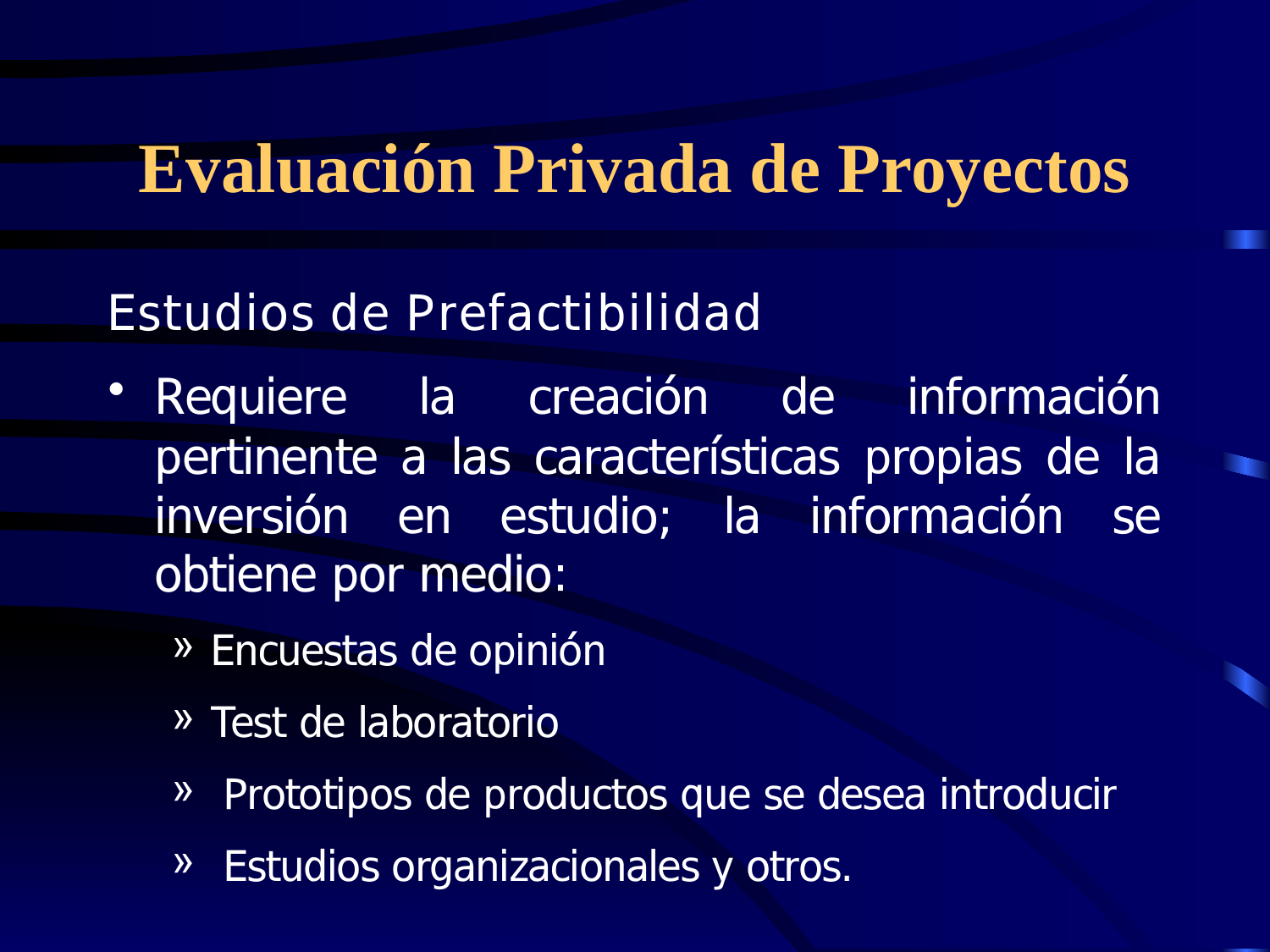

# Evaluación Privada de Proyectos
Estudios de Prefactibilidad
Requiere la creación de información pertinente a las características propias de la inversión en estudio; la información se obtiene por medio:
Encuestas de opinión
Test de laboratorio
 Prototipos de productos que se desea introducir
 Estudios organizacionales y otros.